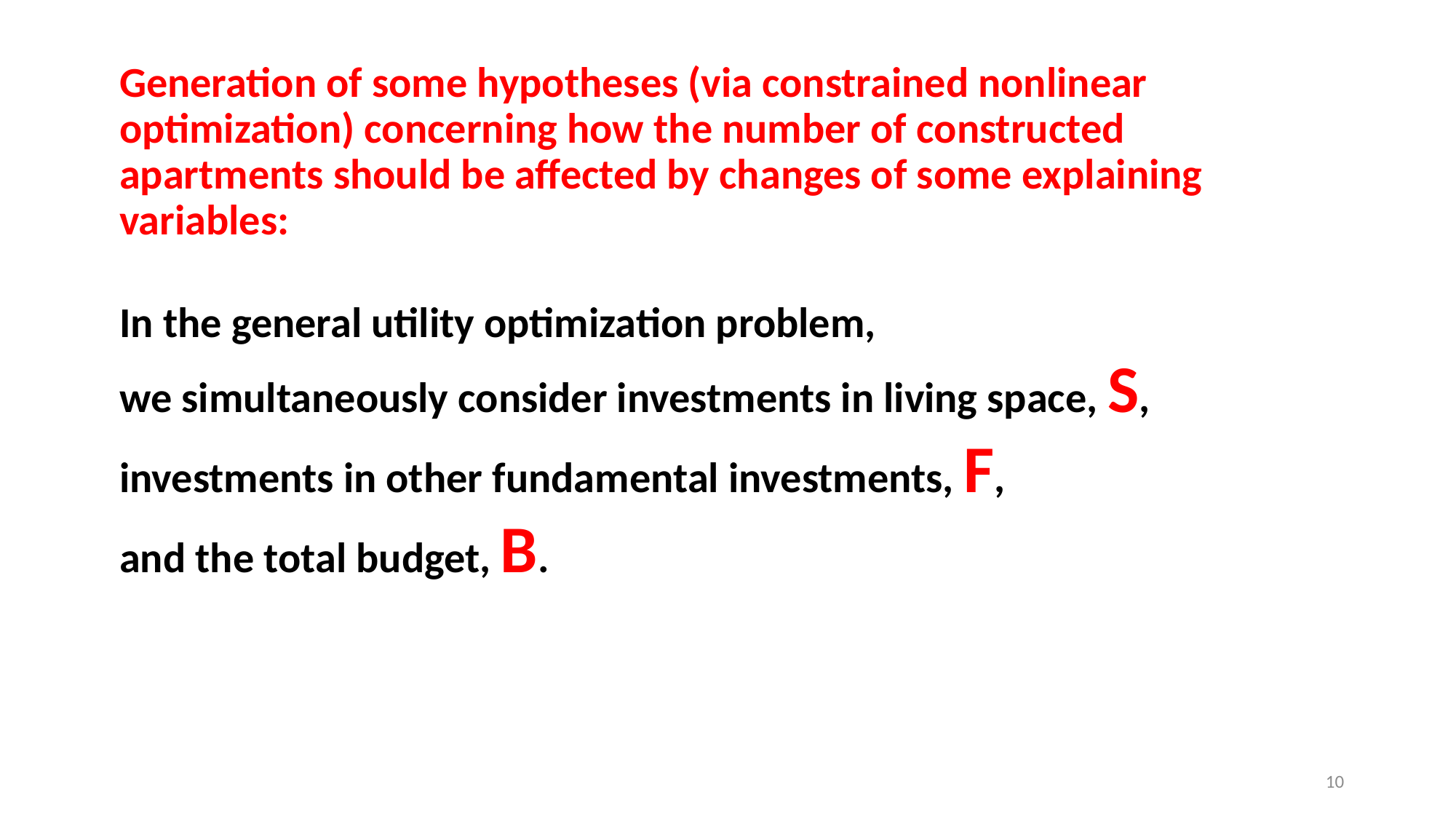

Generation of some hypotheses (via constrained nonlinear optimization) concerning how the number of constructed apartments should be affected by changes of some explaining variables:

In the general utility optimization problem,
we simultaneously consider investments in living space, S,
investments in other fundamental investments, F,
and the total budget, B.
10